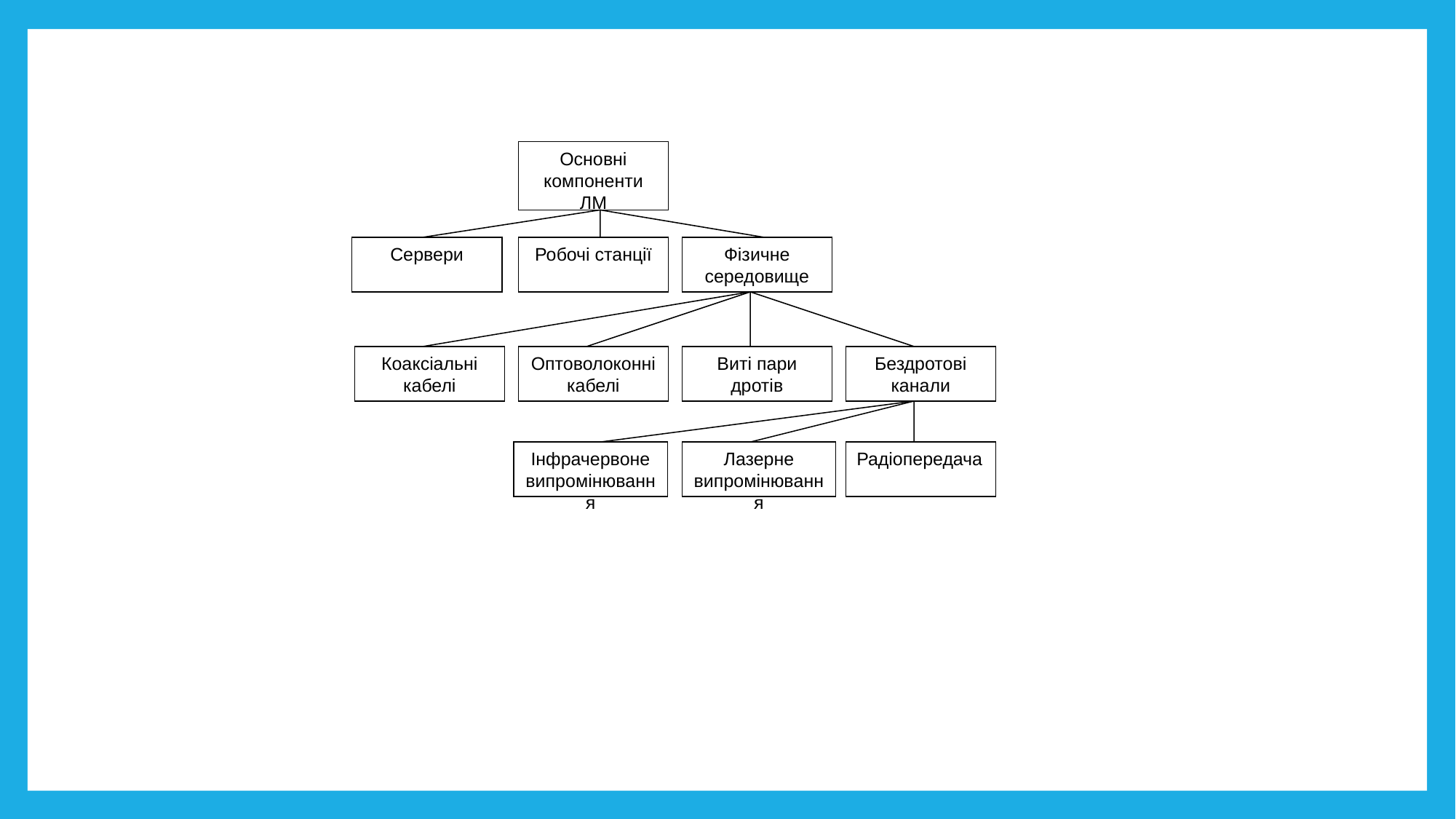

Основні компоненти ЛМ

Сервери
Робочі станції
Фізичне середовище

Коаксіальні кабелі
Оптоволоконні кабелі
Виті пари дротів
Бездротові канали

Інфрачервоне випромінювання
Лазерне випромінювання
Радіопередача